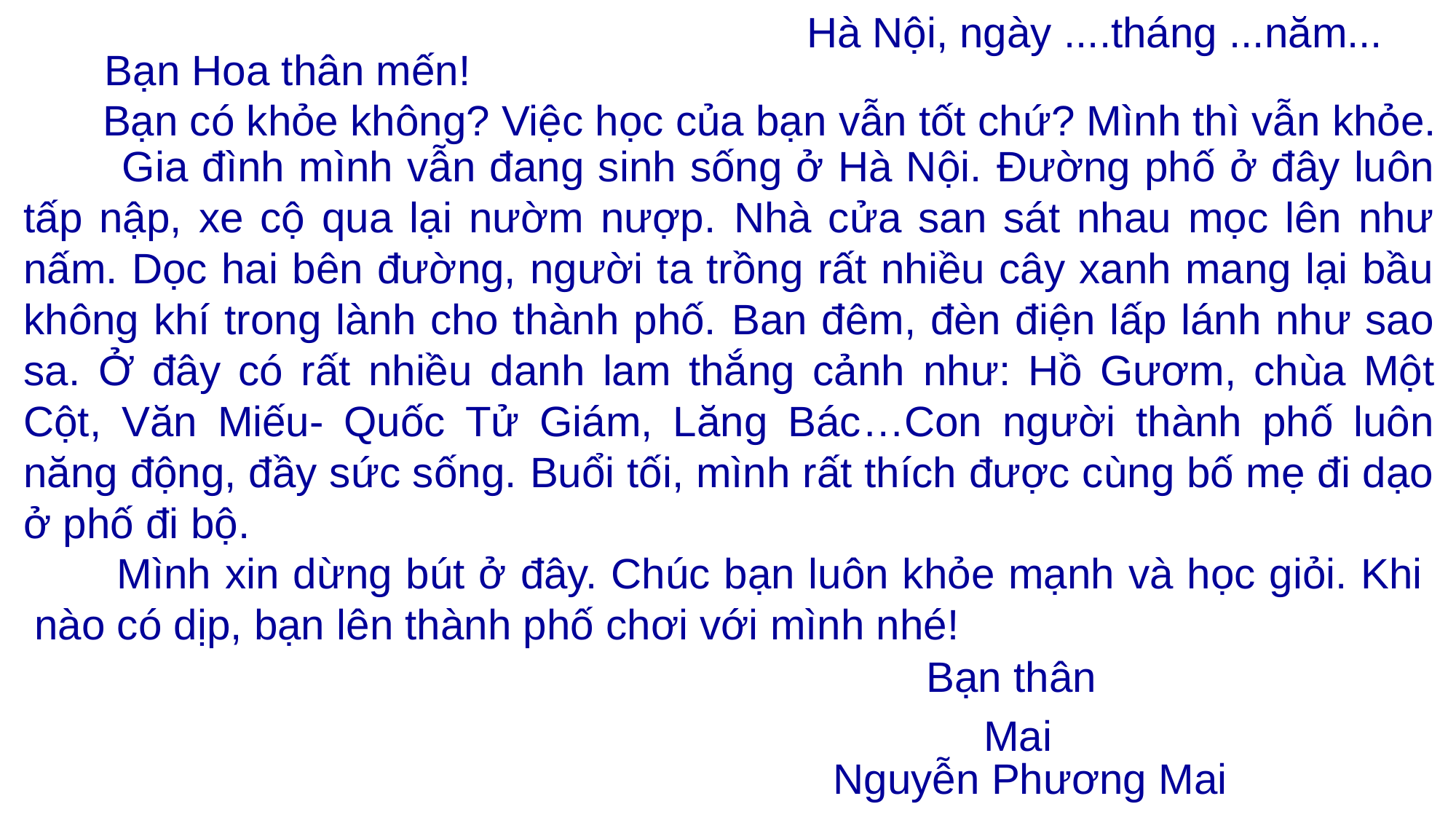

Hà Nội, ngày ....tháng ...năm...
   Bạn Hoa thân mến!
  Bạn có khỏe không? Việc học của bạn vẫn tốt chứ? Mình thì vẫn khỏe.
       Gia đình mình vẫn đang sinh sống ở Hà Nội. Đường phố ở đây luôn tấp nập, xe cộ qua lại nườm nượp. Nhà cửa san sát nhau mọc lên như nấm. Dọc hai bên đường, người ta trồng rất nhiều cây xanh mang lại bầu không khí trong lành cho thành phố. Ban đêm, đèn điện lấp lánh như sao sa. Ở đây có rất nhiều danh lam thắng cảnh như: Hồ Gươm, chùa Một Cột, Văn Miếu- Quốc Tử Giám, Lăng Bác…Con người thành phố luôn năng động, đầy sức sống. Buổi tối, mình rất thích được cùng bố mẹ đi dạo ở phố đi bộ.
      Mình xin dừng bút ở đây. Chúc bạn luôn khỏe mạnh và học giỏi. Khi nào có dịp, bạn lên thành phố chơi với mình nhé!
Bạn thân
Mai
Nguyễn Phương Mai